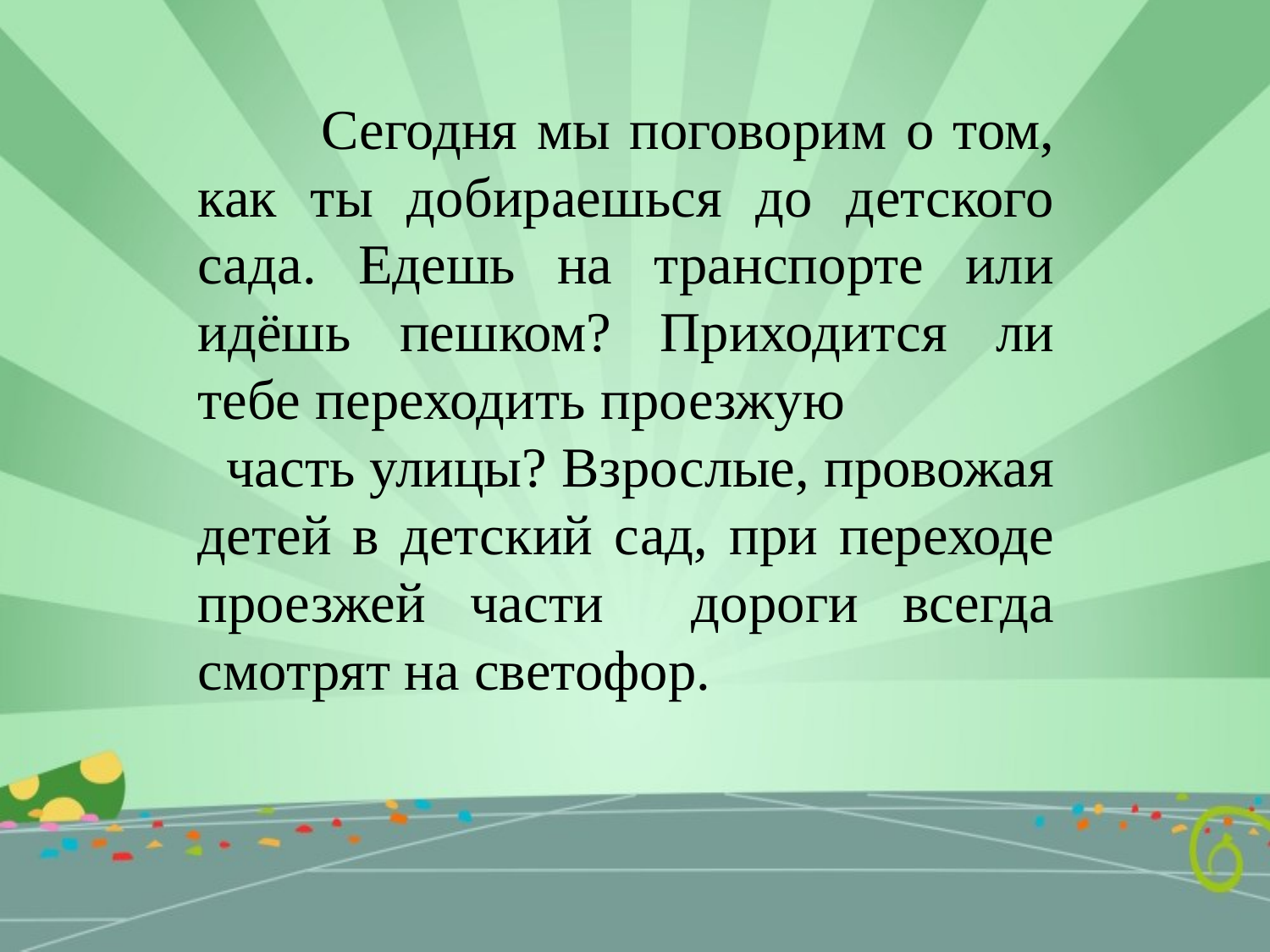

Сегодня мы поговорим о том, как ты добираешься до детского сада. Едешь на транспорте или идёшь пешком? Приходится ли тебе переходить проезжую                 часть улицы? Взрослые, провожая детей в детский сад, при переходе проезжей части  дороги всегда смотрят на светофор.